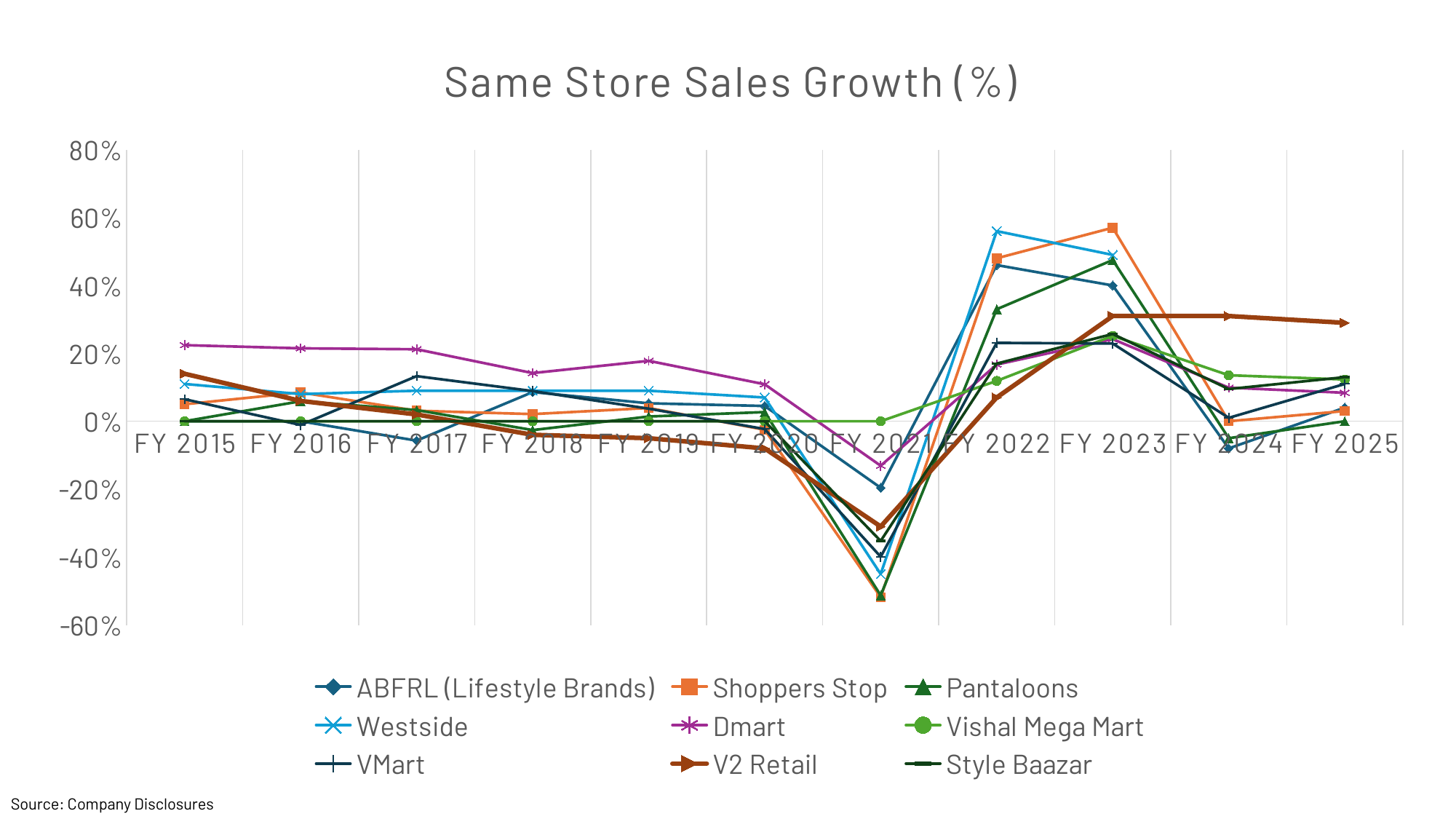

### Chart: Same Store Sales Growth (%)

| Category | ABFRL (Lifestyle Brands) | Shoppers Stop | Pantaloons | Westside | Dmart | Vishal Mega Mart | VMart | V2 Retail | Style Baazar |
|---|---|---|---|---|---|---|---|---|---|
| FY 2015 | 0.0 | 0.05 | 0.0 | 0.11 | 0.2243 | 0.0 | 0.065 | 0.14 | 0.0 |
| FY 2016 | 0.0 | 0.085 | 0.059 | 0.08 | 0.2149 | 0.0 | -0.011 | 0.06 | 0.0 |
| FY 2017 | -0.057 | 0.031 | 0.033 | 0.09 | 0.2121 | 0.0 | 0.133 | 0.02 | 0.0 |
| FY 2018 | 0.086 | 0.021 | -0.026 | 0.09 | 0.142 | 0.0 | 0.089 | -0.04 | 0.0 |
| FY 2019 | 0.053 | 0.039 | 0.014 | 0.09 | 0.178 | 0.0 | 0.037 | -0.05 | 0.0 |
| FY 2020 | 0.045 | -0.025 | 0.027 | 0.07 | 0.109 | 0.0 | -0.023 | -0.08 | 0.0 |
| FY 2021 | -0.196 | -0.518 | -0.513 | -0.45 | -0.131 | 0.0 | -0.399 | -0.31 | -0.3526 |
| FY 2022 | 0.46 | 0.48 | 0.33 | 0.56 | 0.167 | 0.1189 | 0.231 | 0.07 | 0.17 |
| FY 2023 | 0.4 | 0.57 | 0.475 | 0.49 | 0.242 | 0.2516 | 0.229 | 0.31 | 0.257 |
| FY 2024 | -0.08 | 0.0 | -0.05 | None | 0.099 | 0.1357 | 0.01 | 0.31 | 0.095 |
| FY 2025 | 0.04 | 0.03 | 0.0 | None | 0.084 | 0.1231 | 0.11 | 0.29 | 0.13 |
Source: Company Disclosures